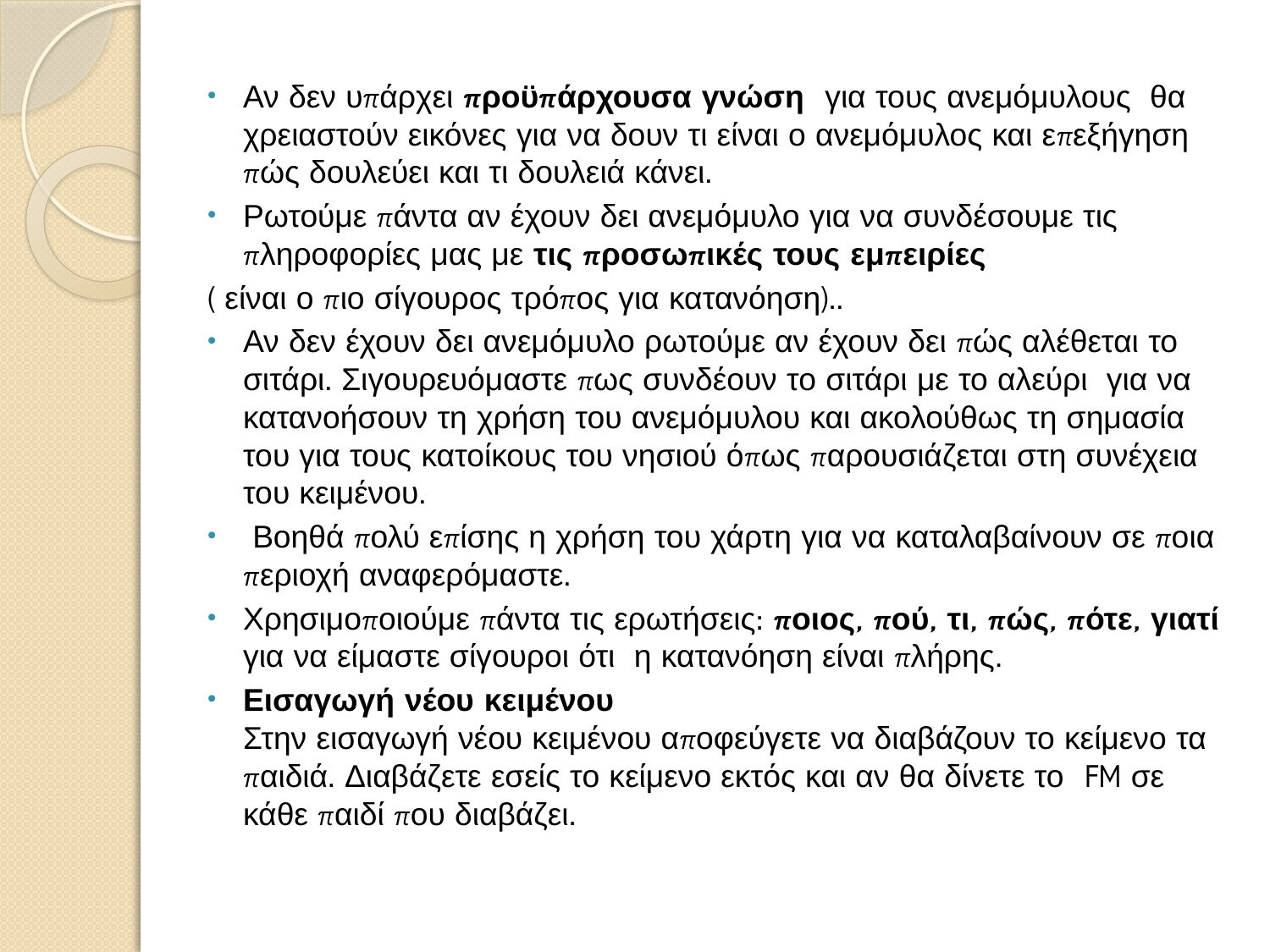

Αν δεν υπάρχει προϋπάρχουσα γνώση  για τους ανεμόμυλους  θα χρειαστούν εικόνες για να δουν τι είναι ο ανεμόμυλος και επεξήγηση πώς δουλεύει και τι δουλειά κάνει.
Ρωτούμε πάντα αν έχουν δει ανεμόμυλο για να συνδέσουμε τις πληροφορίες μας με τις προσωπικές τους εμπειρίες
( είναι ο πιο σίγουρος τρόπος για κατανόηση)..
Αν δεν έχουν δει ανεμόμυλο ρωτούμε αν έχουν δει πώς αλέθεται το σιτάρι. Σιγουρευόμαστε πως συνδέουν το σιτάρι με το αλεύρι  για να κατανοήσουν τη χρήση του ανεμόμυλου και ακολούθως τη σημασία του για τους κατοίκους του νησιού όπως παρουσιάζεται στη συνέχεια του κειμένου.
 Βοηθά πολύ επίσης η χρήση του χάρτη για να καταλαβαίνουν σε ποια περιοχή αναφερόμαστε.
Χρησιμοποιούμε πάντα τις ερωτήσεις: ποιος, πού, τι, πώς, πότε, γιατί για να είμαστε σίγουροι ότι  η κατανόηση είναι πλήρης.
Εισαγωγή νέου κειμένου
Στην εισαγωγή νέου κειμένου αποφεύγετε να διαβάζουν το κείμενο τα παιδιά. Διαβάζετε εσείς το κείμενο εκτός και αν θα δίνετε το  FM σε κάθε παιδί που διαβάζει.